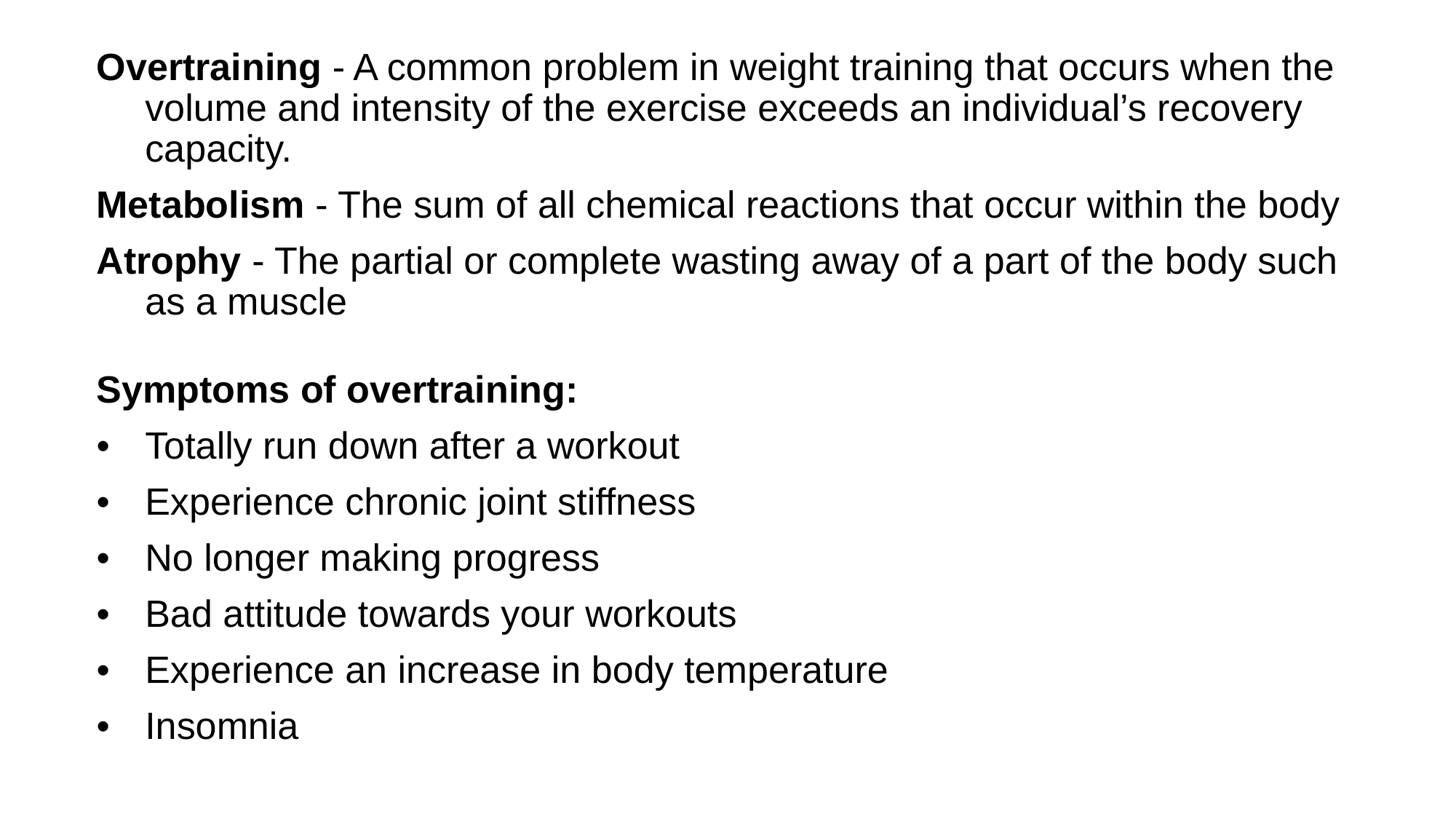

Overtraining - A common problem in weight training that occurs when the volume and intensity of the exercise exceeds an individual’s recovery capacity.
Metabolism - The sum of all chemical reactions that occur within the body
Atrophy - The partial or complete wasting away of a part of the body such as a muscle

Symptoms of overtraining:
•	Totally run down after a workout
•	Experience chronic joint stiffness
•	No longer making progress
•	Bad attitude towards your workouts
•	Experience an increase in body temperature
•	Insomnia